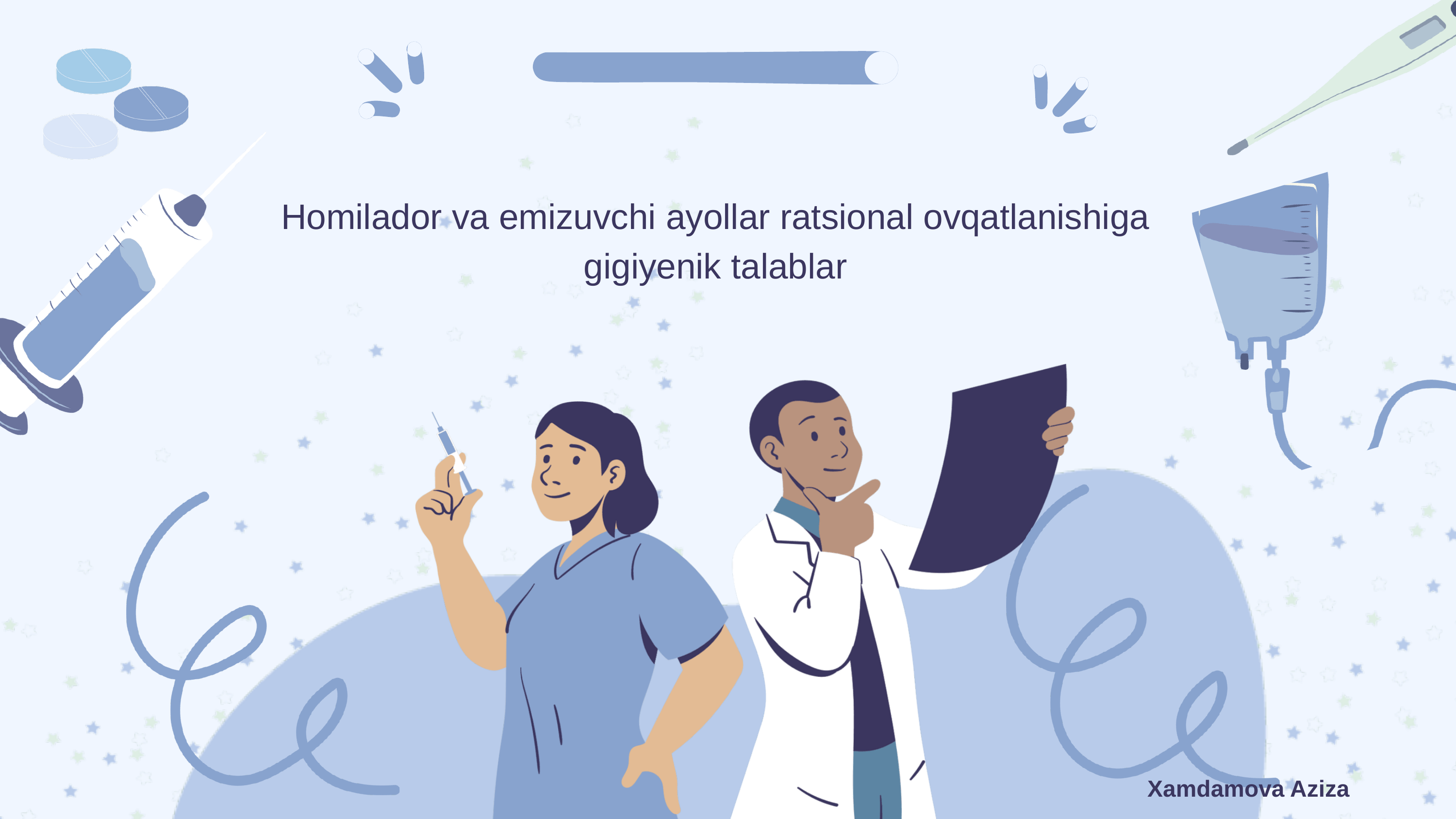

Homilador va emizuvchi ayollar ratsional ovqatlanishiga gigiyenik talablar

Xamdamova Aziza